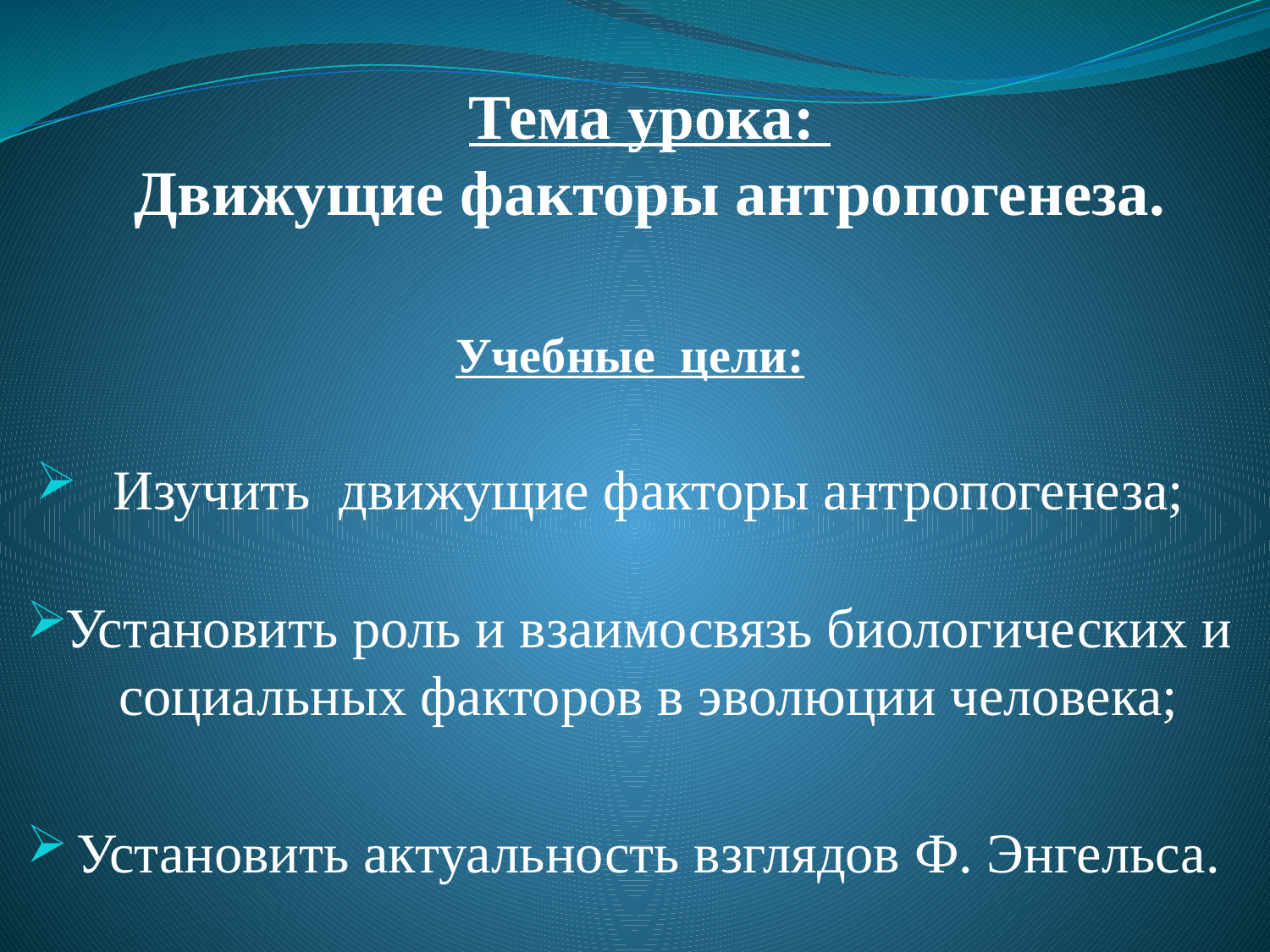

# Тема урока: Движущие факторы антропогенеза.
Учебные  цели:

Изучить  движущие факторы антропогенеза;

Установить роль и взаимосвязь биологических и социальных факторов в эволюции человека;

Установить актуальность взглядов Ф. Энгельса.